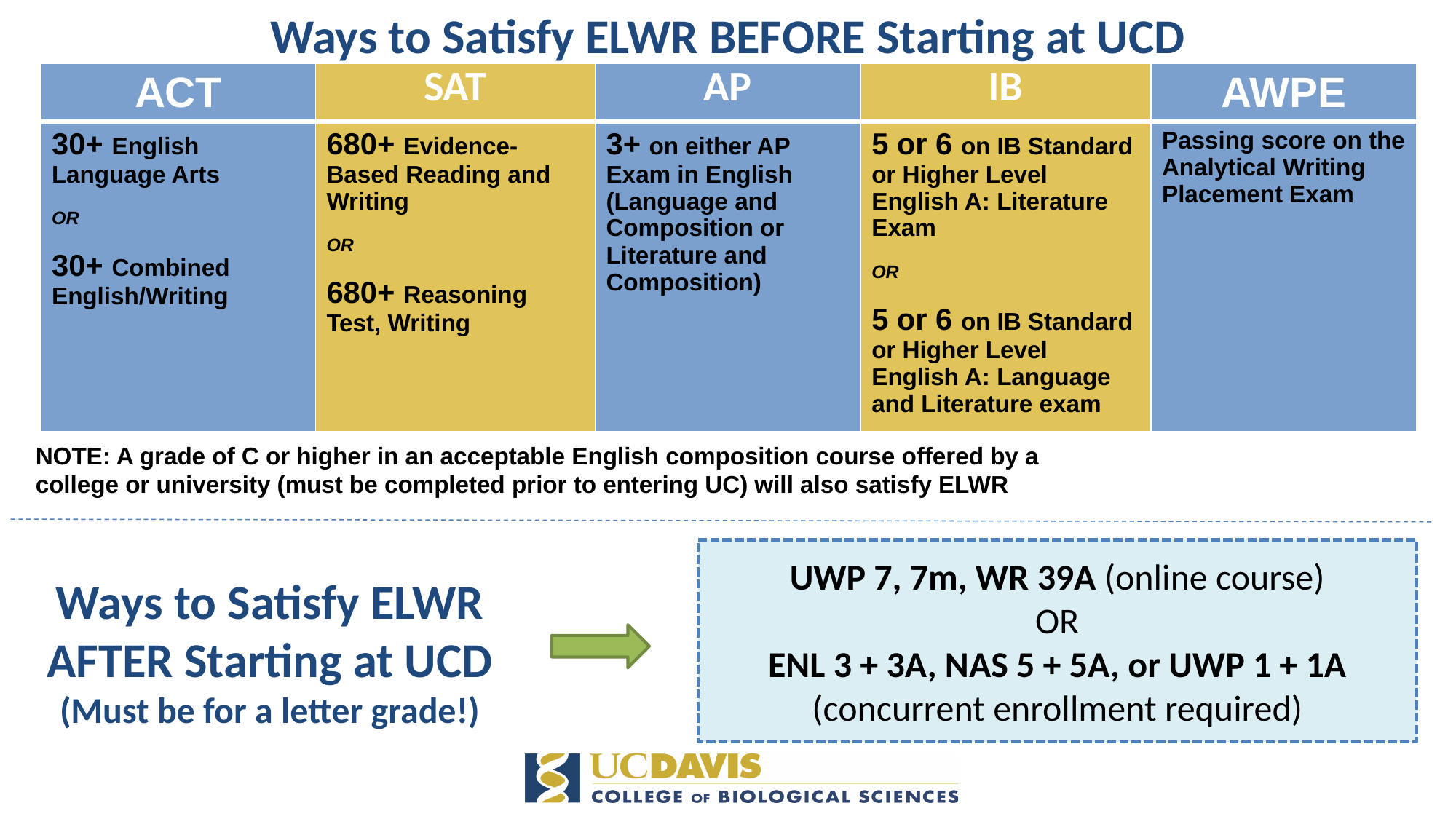

# Ways to Satisfy ELWR BEFORE Starting at UCD
| ACT | SAT | AP | IB | AWPE |
| --- | --- | --- | --- | --- |
| 30+ English Language Arts OR 30+ Combined English/Writing | 680+ Evidence-Based Reading and Writing OR 680+ Reasoning Test, Writing | 3+ on either AP Exam in English (Language and Composition or Literature and Composition) | 5 or 6 on IB Standard or Higher Level English A: Literature Exam OR 5 or 6 on IB Standard or Higher Level English A: Language and Literature exam | Passing score on the Analytical Writing Placement Exam |
NOTE: A grade of C or higher in an acceptable English composition course offered by a college or university (must be completed prior to entering UC) will also satisfy ELWR
UWP 7, 7m, WR 39A (online course)
OR
 ENL 3 + 3A, NAS 5 + 5A, or UWP 1 + 1A
(concurrent enrollment required)
Ways to Satisfy ELWR AFTER Starting at UCD
(Must be for a letter grade!)